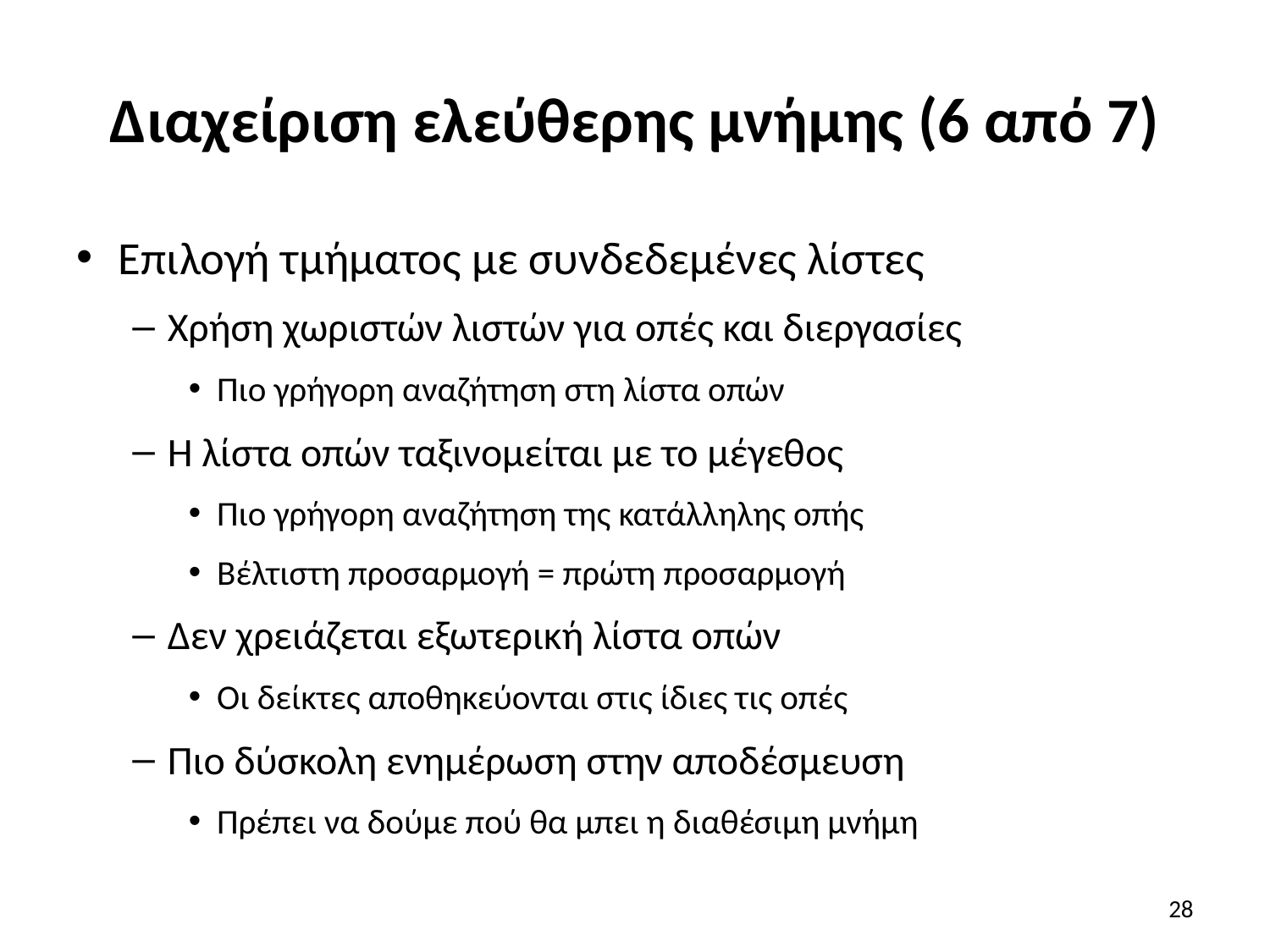

# Διαχείριση ελεύθερης μνήμης (6 από 7)
Επιλογή τμήματος με συνδεδεμένες λίστες
Χρήση χωριστών λιστών για οπές και διεργασίες
Πιο γρήγορη αναζήτηση στη λίστα οπών
Η λίστα οπών ταξινομείται με το μέγεθος
Πιο γρήγορη αναζήτηση της κατάλληλης οπής
Βέλτιστη προσαρμογή = πρώτη προσαρμογή
Δεν χρειάζεται εξωτερική λίστα οπών
Οι δείκτες αποθηκεύονται στις ίδιες τις οπές
Πιο δύσκολη ενημέρωση στην αποδέσμευση
Πρέπει να δούμε πού θα μπει η διαθέσιμη μνήμη
28